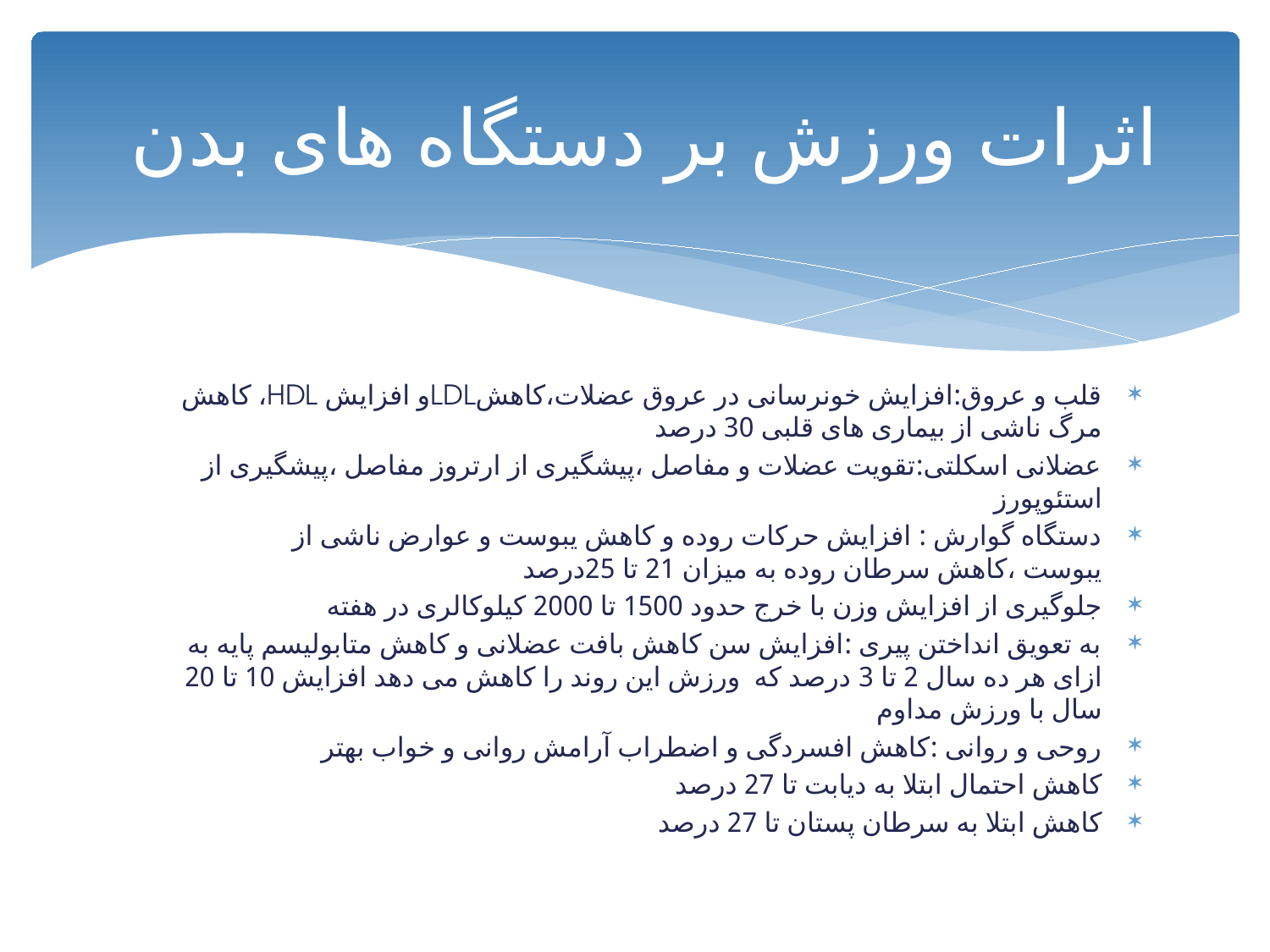

# اثرات ورزش بر دستگاه های بدن
قلب و عروق:افزایش خونرسانی در عروق عضلات،کاهشLDLو افزایش HDL، کاهش مرگ ناشی از بیماری های قلبی 30 درصد
عضلانی اسکلتی:تقویت عضلات و مفاصل ،پیشگیری از ارتروز مفاصل ،پیشگیری از استئوپورز
دستگاه گوارش : افزایش حرکات روده و کاهش یبوست و عوارض ناشی از یبوست ،کاهش سرطان روده به میزان 21 تا 25درصد
جلوگیری از افزایش وزن با خرج حدود 1500 تا 2000 کیلوکالری در هفته
به تعویق انداختن پیری :افزایش سن کاهش بافت عضلانی و کاهش متابولیسم پایه به ازای هر ده سال 2 تا 3 درصد که  ورزش این روند را کاهش می دهد افزایش 10 تا 20 سال با ورزش مداوم
روحی و روانی :کاهش افسردگی و اضطراب آرامش روانی و خواب بهتر
کاهش احتمال ابتلا به دیابت تا 27 درصد
کاهش ابتلا به سرطان پستان تا 27 درصد